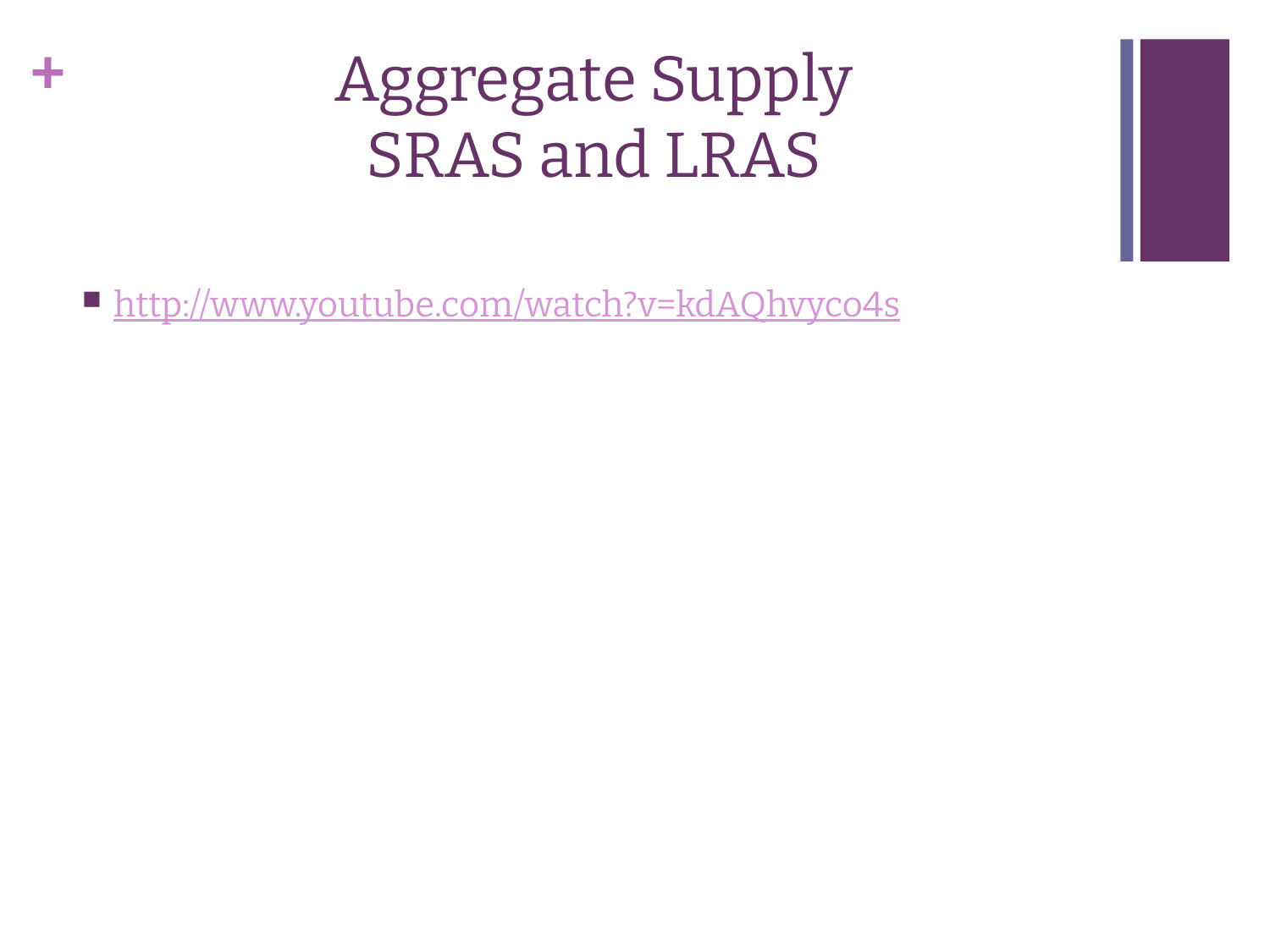

# Aggregate Supply SRAS and LRAS
http://www.youtube.com/watch?v=kdAQhvyco4s